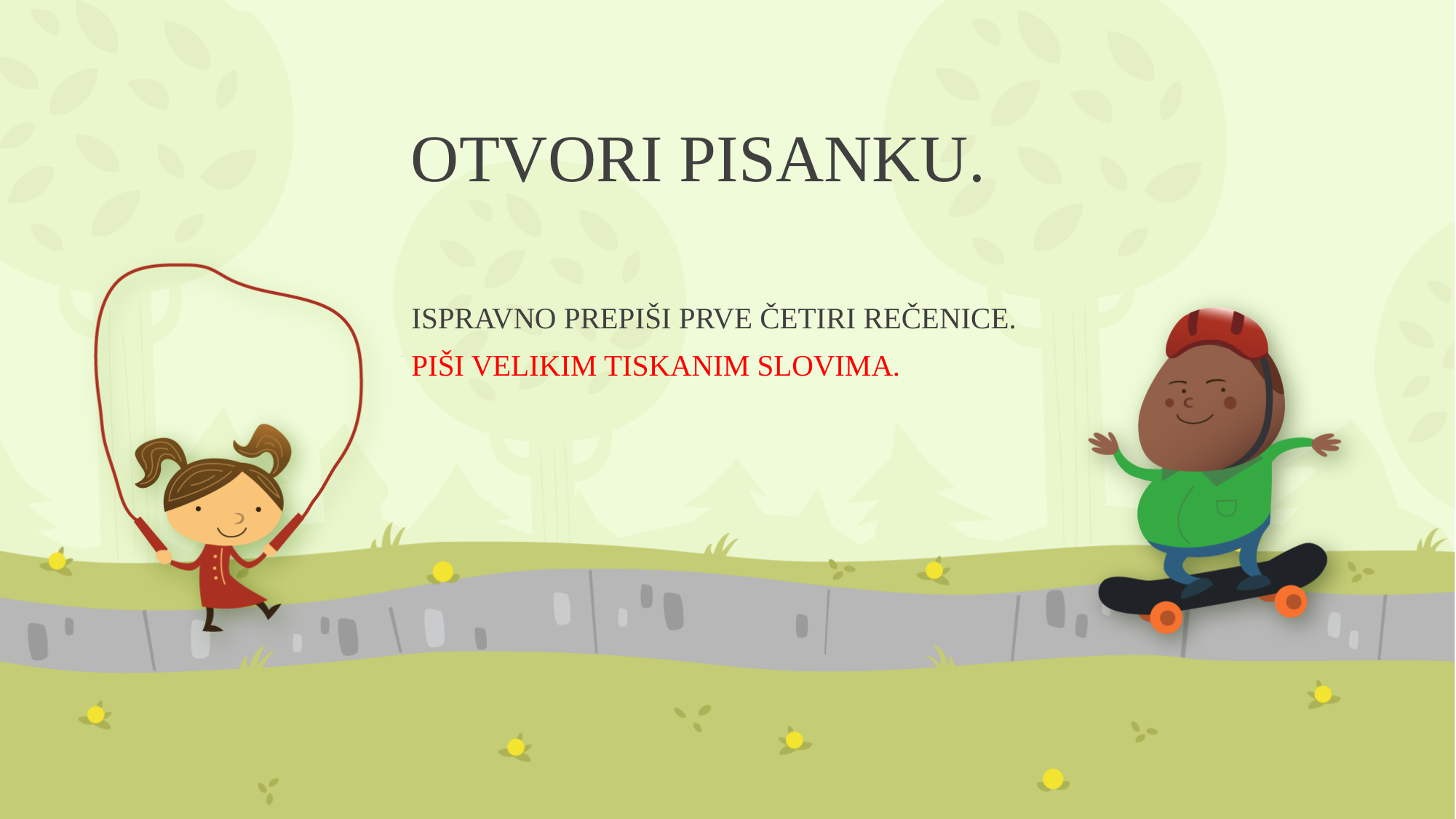

# OTVORI PISANKU.
ISPRAVNO PREPIŠI PRVE ČETIRI REČENICE.
PIŠI VELIKIM TISKANIM SLOVIMA.